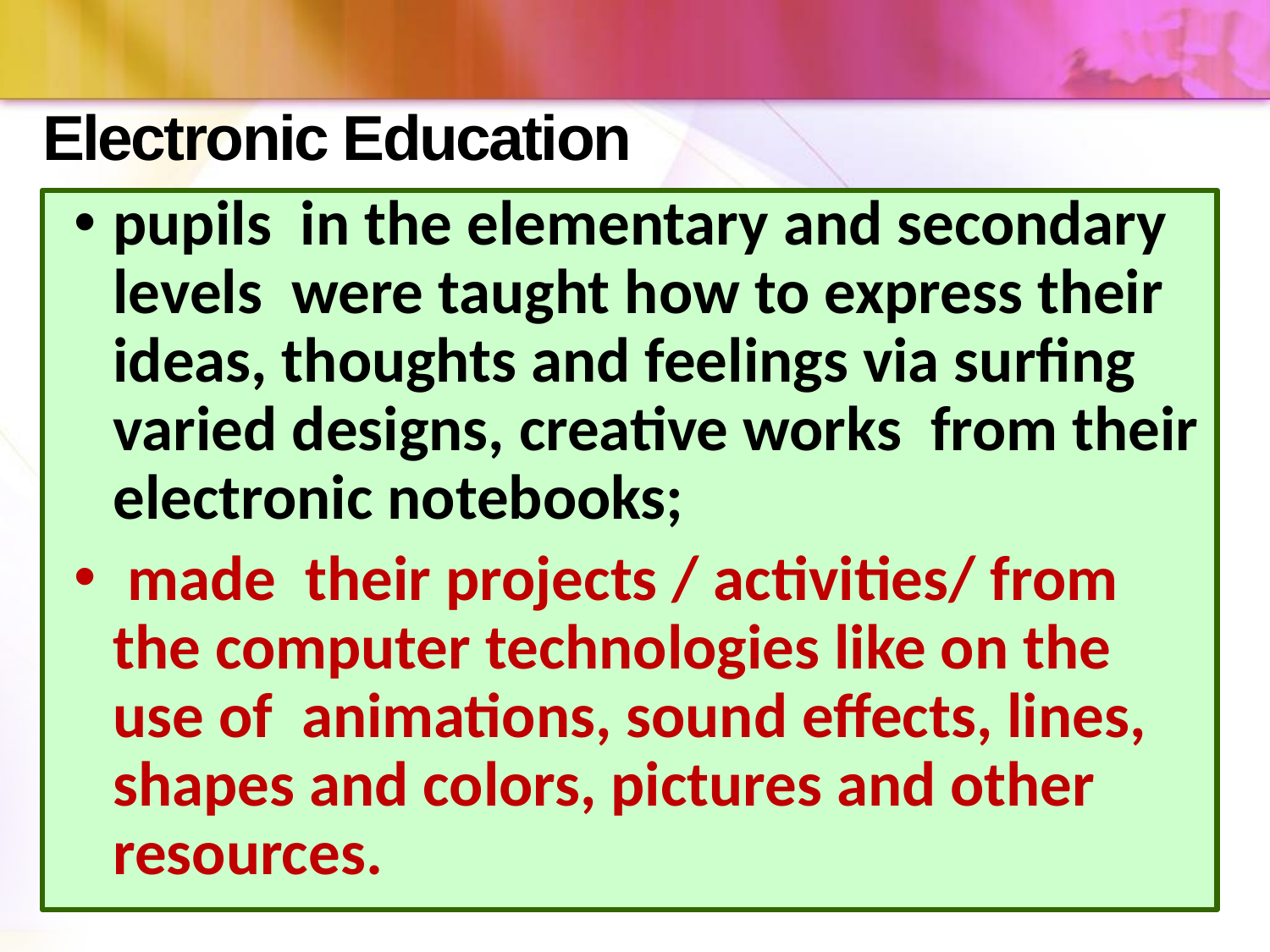

# Electronic Education
pupils  in the elementary and secondary  levels  were taught how to express their ideas, thoughts and feelings via surfing varied designs, creative works  from their electronic notebooks;
 made  their projects / activities/ from the computer technologies like on the use of  animations, sound effects, lines, shapes and colors, pictures and other resources.